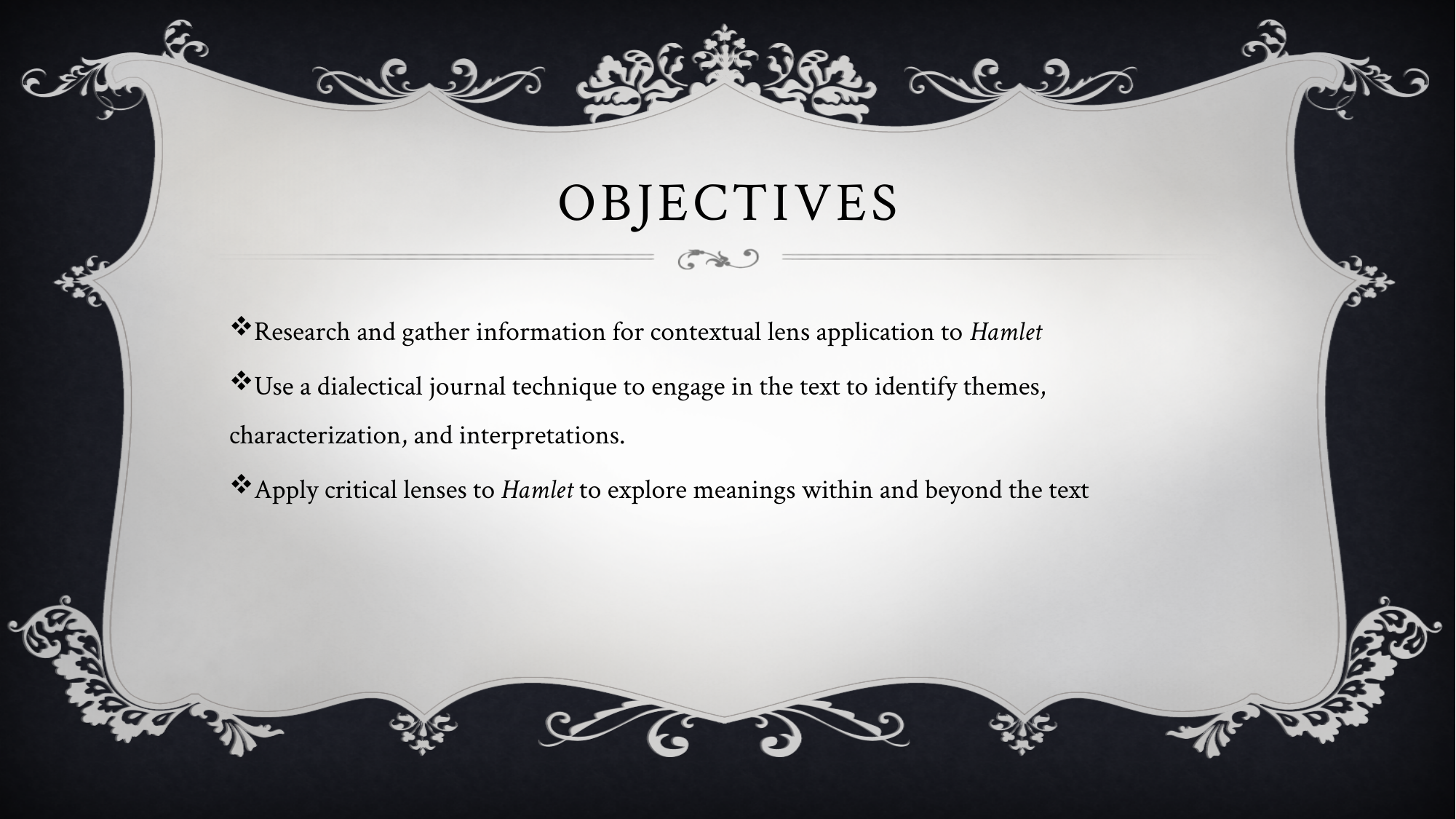

# Objectives
Research and gather information for contextual lens application to Hamlet
Use a dialectical journal technique to engage in the text to identify themes, characterization, and interpretations.
Apply critical lenses to Hamlet to explore meanings within and beyond the text